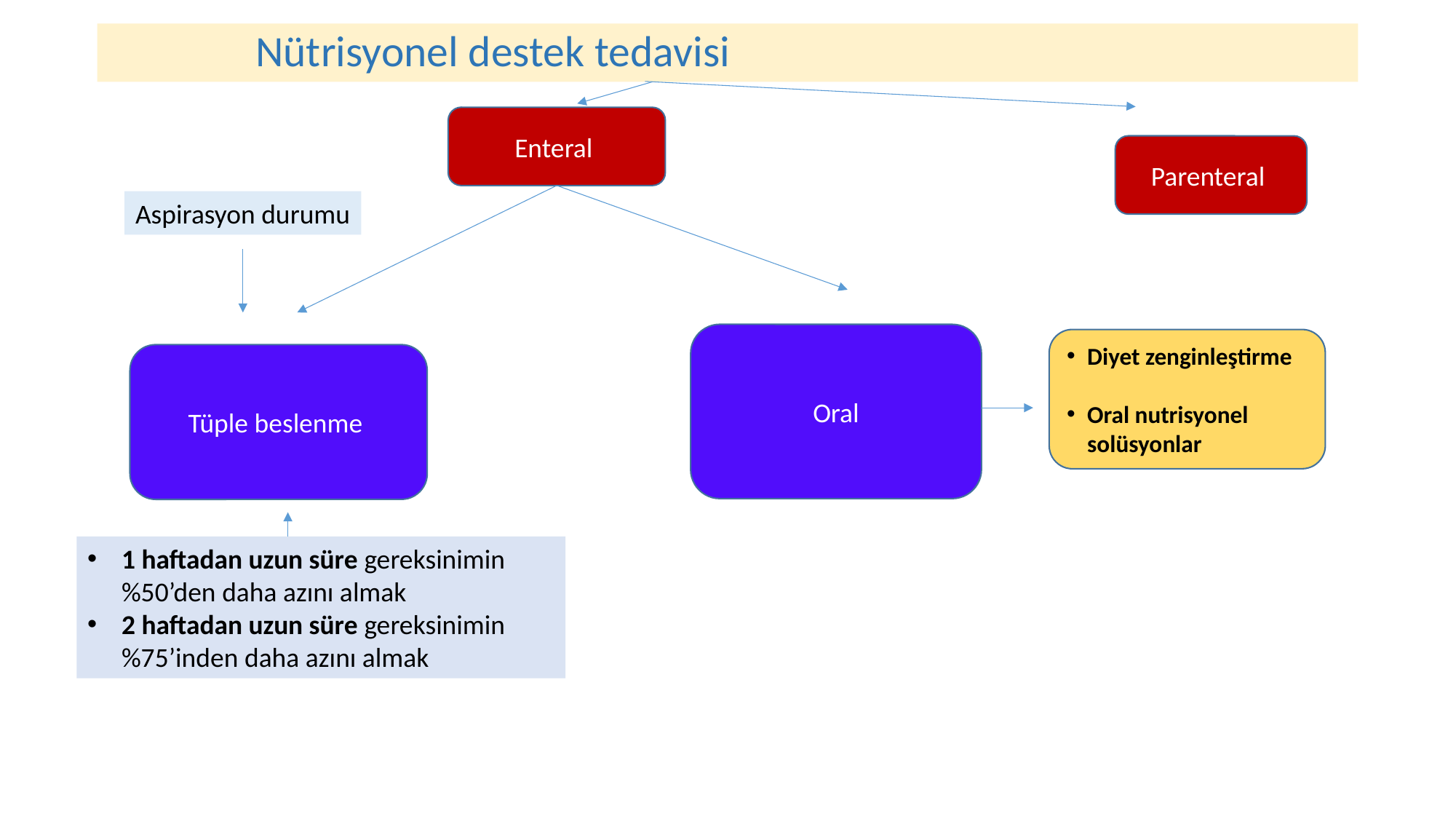

# Nütrisyonel destek tedavisi
Enteral
Parenteral
Aspirasyon durumu
Oral

Diyet zenginleştirme

Oral nutrisyonel solüsyonlar

Tüple beslenme
1 haftadan uzun süre gereksinimin  %50’den daha azını almak
2 haftadan uzun süre gereksinimin  %75’inden daha azını almak